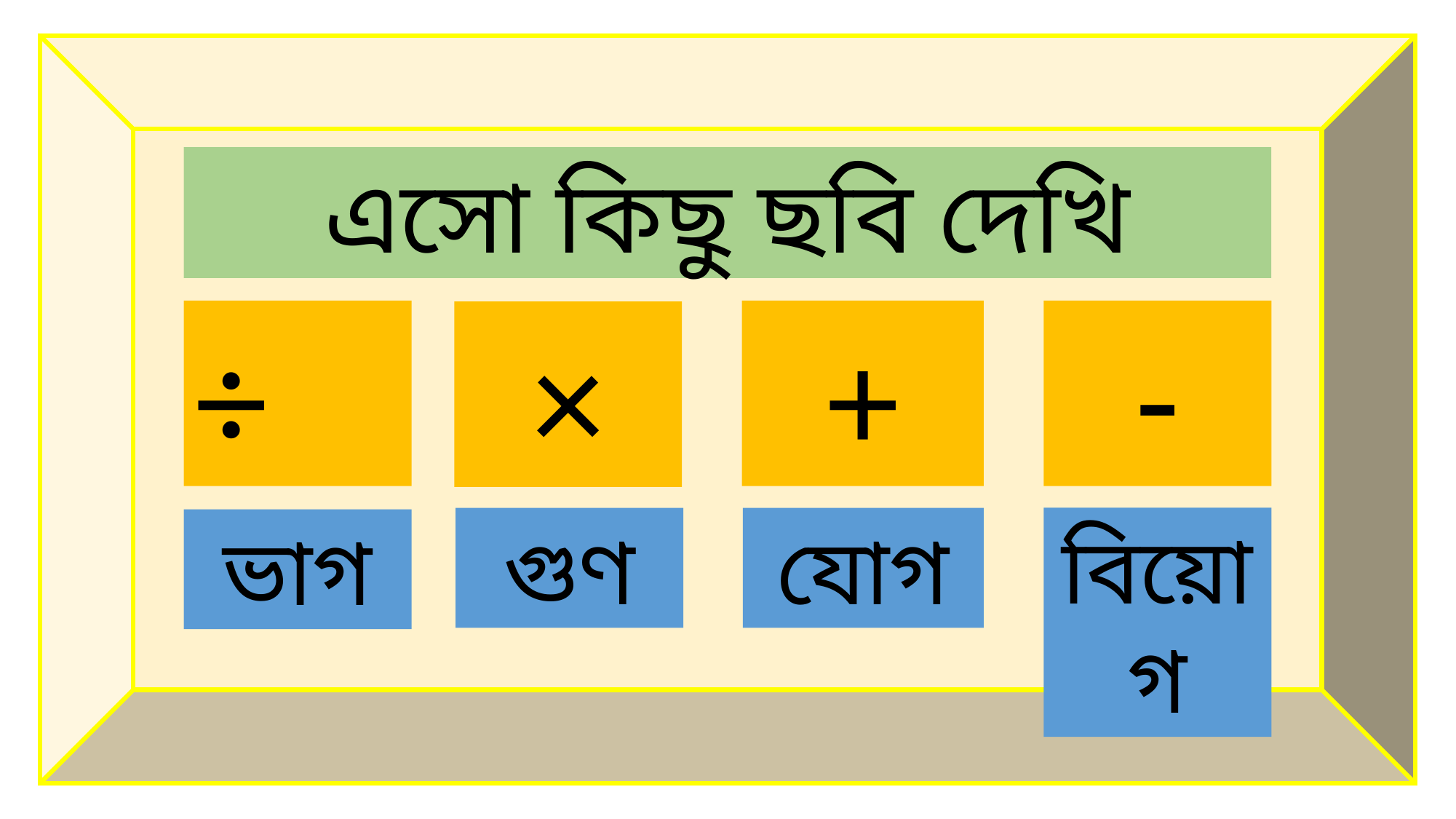

#
এসো কিছু ছবি দেখি

÷
+
-
×
বিয়োগ
গুণ
যোগ
ভাগ